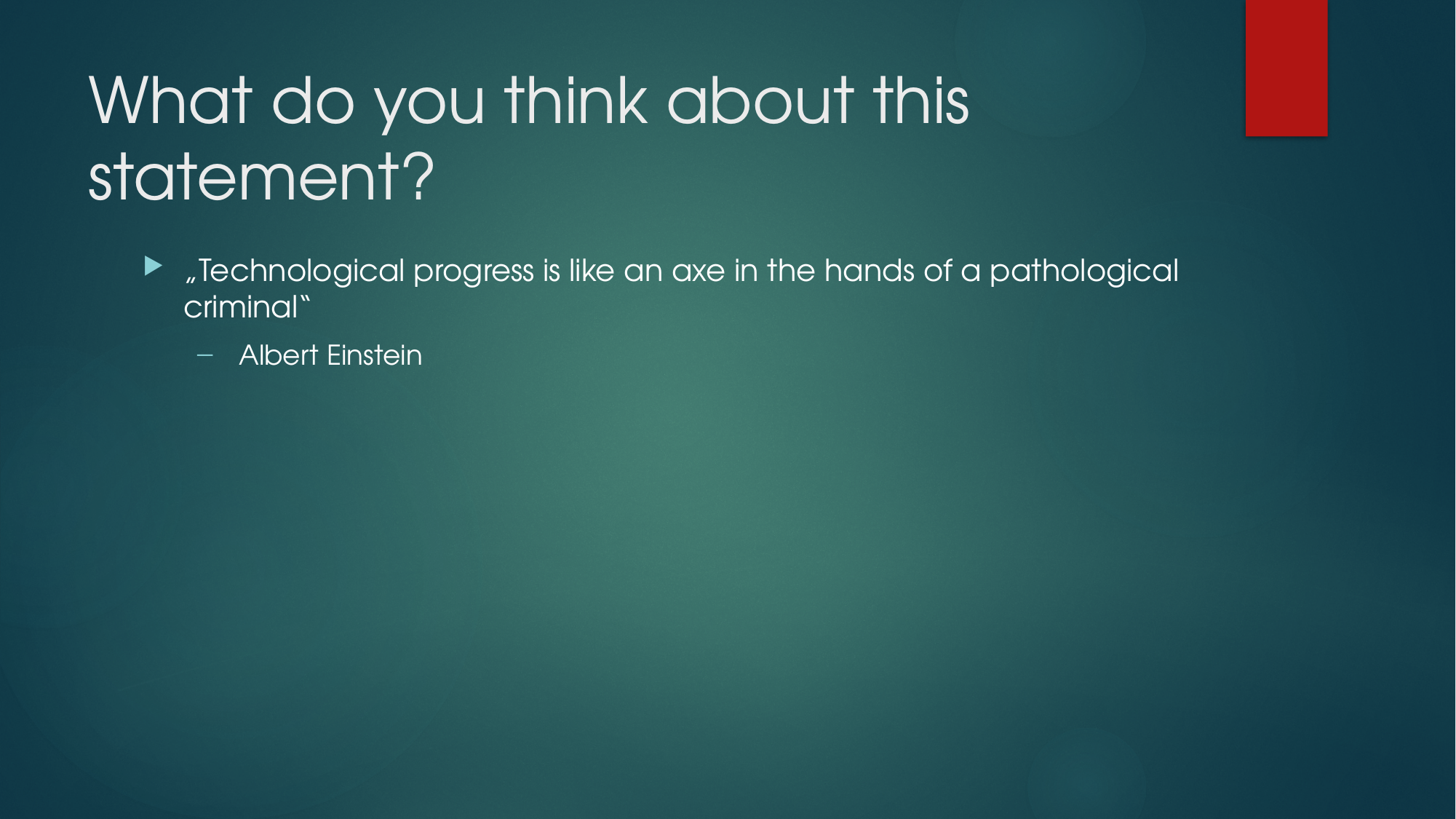

# What do you think about this statement?
„Technological progress is like an axe in the hands of a pathological criminal“
 Albert Einstein